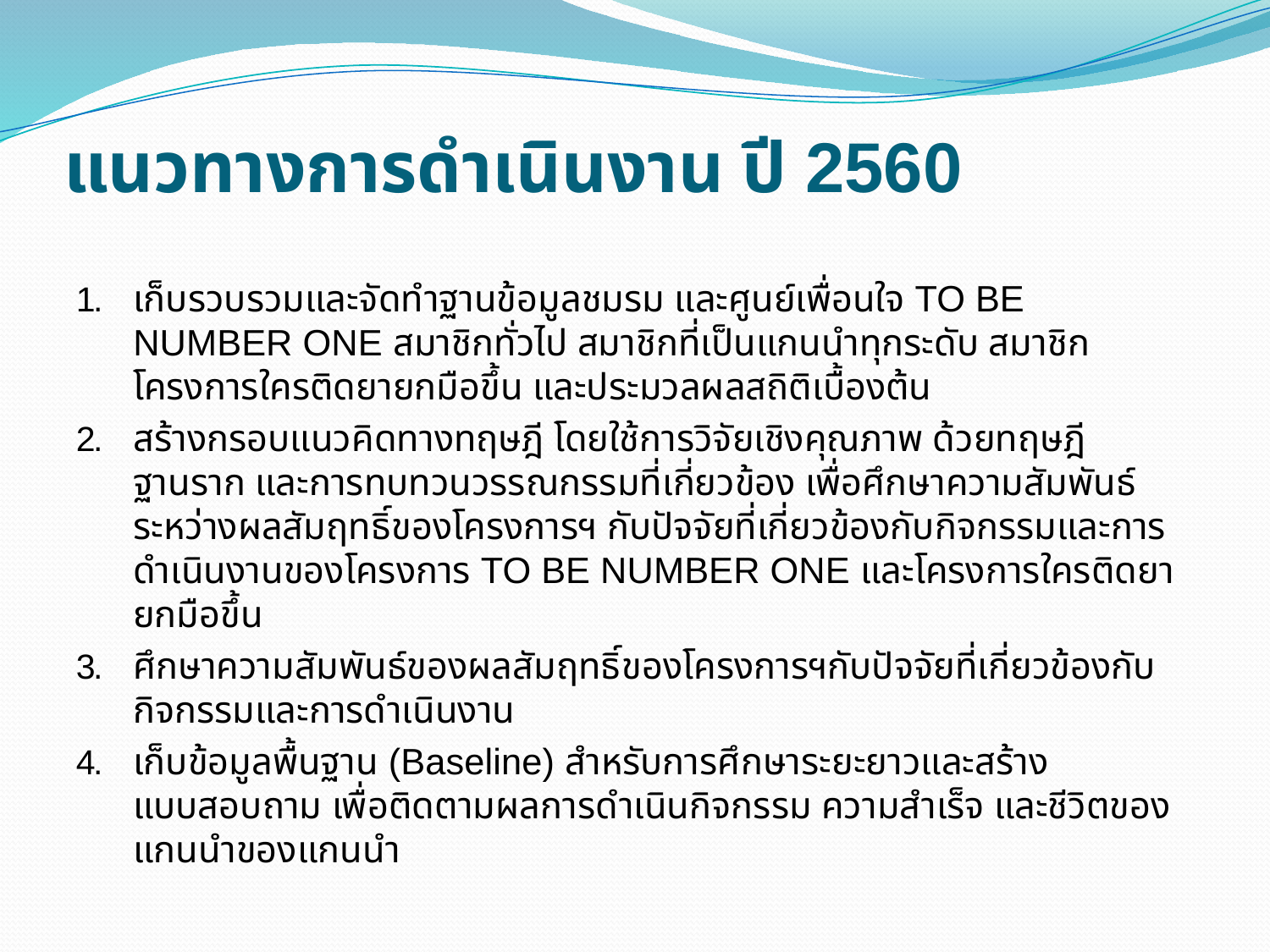

# แนวทางการดำเนินงาน ปี 2560
เก็บรวบรวมและจัดทำฐานข้อมูลชมรม และศูนย์เพื่อนใจ TO BE NUMBER ONE สมาชิกทั่วไป สมาชิกที่เป็นแกนนำทุกระดับ สมาชิกโครงการใครติดยายกมือขึ้น และประมวลผลสถิติเบื้องต้น
สร้างกรอบแนวคิดทางทฤษฎี โดยใช้การวิจัยเชิงคุณภาพ ด้วยทฤษฎีฐานราก และการทบทวนวรรณกรรมที่เกี่ยวข้อง เพื่อศึกษาความสัมพันธ์ระหว่างผลสัมฤทธิ์ของโครงการฯ กับปัจจัยที่เกี่ยวข้องกับกิจกรรมและการดำเนินงานของโครงการ TO BE NUMBER ONE และโครงการใครติดยายกมือขึ้น
ศึกษาความสัมพันธ์ของผลสัมฤทธิ์ของโครงการฯกับปัจจัยที่เกี่ยวข้องกับกิจกรรมและการดำเนินงาน
เก็บข้อมูลพื้นฐาน (Baseline) สำหรับการศึกษาระยะยาวและสร้างแบบสอบถาม เพื่อติดตามผลการดำเนินกิจกรรม ความสำเร็จ และชีวิตของแกนนำของแกนนำ